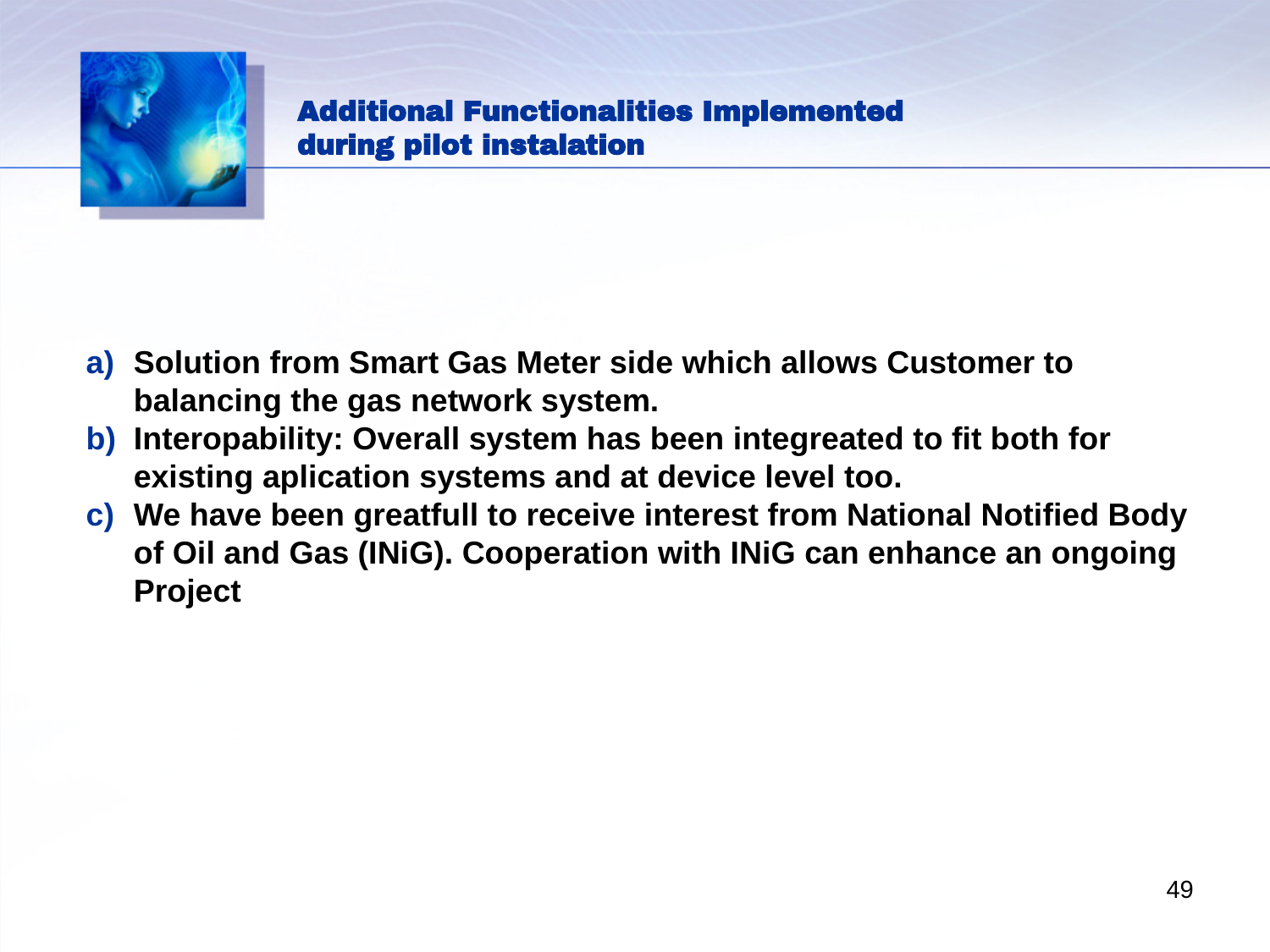

Additional Functionalities Implemented
during pilot instalation
Solution from Smart Gas Meter side which allows Customer to balancing the gas network system.
Interopability: Overall system has been integreated to fit both for existing aplication systems and at device level too.
We have been greatfull to receive interest from National Notified Body of Oil and Gas (INiG). Cooperation with INiG can enhance an ongoing Project
49